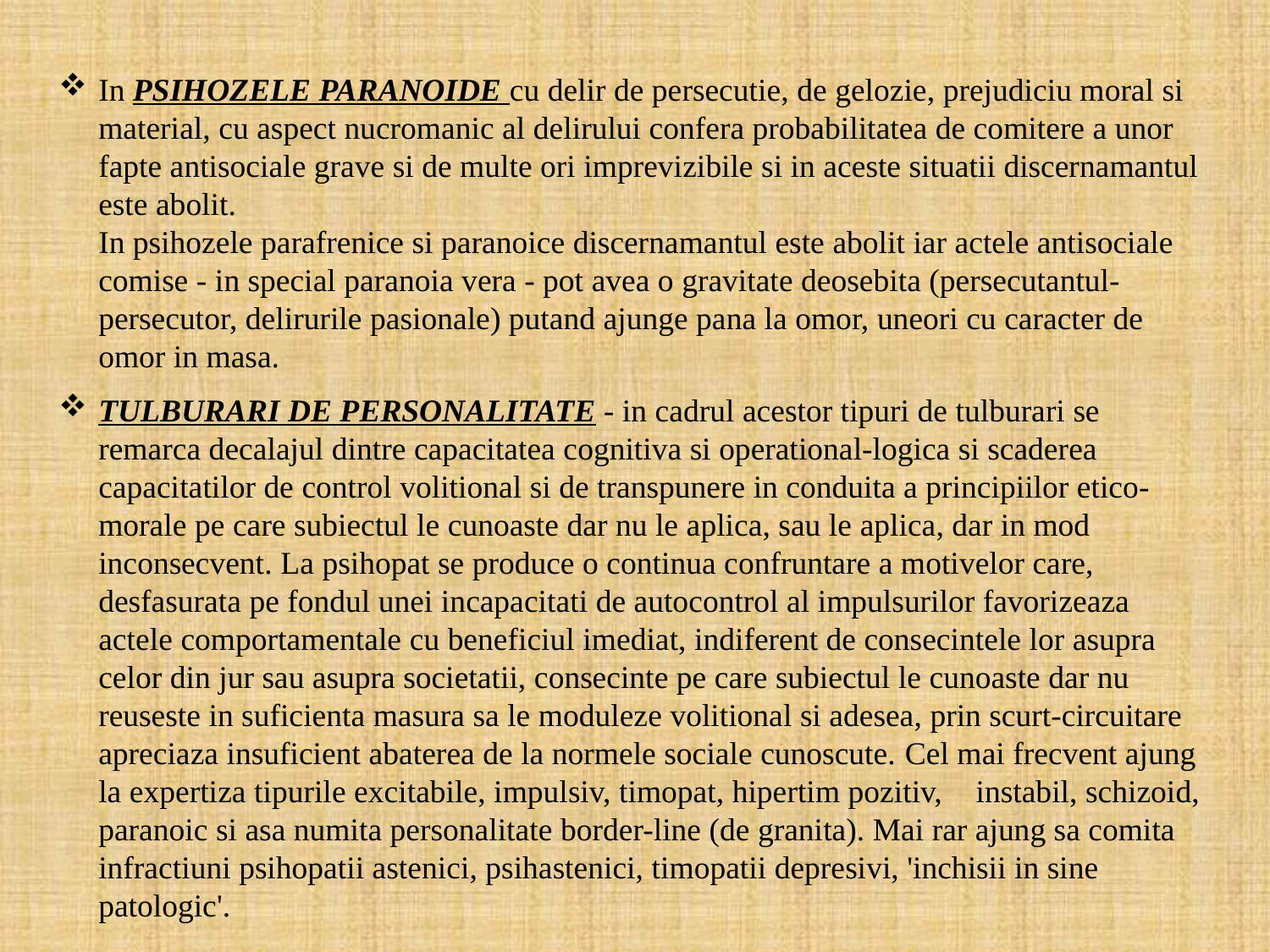

In PSIHOZELE PARANOIDE cu delir de persecutie, de gelozie, prejudiciu moral si material, cu aspect nucromanic al delirului confera probabilitatea de comitere a unor fapte antisociale grave si de multe ori imprevizibile si in aceste situatii discernamantul este abolit.
In psihozele parafrenice si paranoice discernamantul este abolit iar actele antisociale comise - in special paranoia vera - pot avea o gravitate deosebita (persecutantul-persecutor, delirurile pasionale) putand ajunge pana la omor, uneori cu caracter de omor in masa.
TULBURARI DE PERSONALITATE - in cadrul acestor tipuri de tulburari se remarca decalajul dintre capacitatea cognitiva si operational-logica si scaderea capacitatilor de control volitional si de transpunere in conduita a principiilor etico-morale pe care subiectul le cunoaste dar nu le aplica, sau le aplica, dar in mod inconsecvent. La psihopat se produce o continua confruntare a motivelor care, desfasurata pe fondul unei incapacitati de autocontrol al impulsurilor favorizeaza actele comportamentale cu beneficiul imediat, indiferent de consecintele lor asupra celor din jur sau asupra societatii, consecinte pe care subiectul le cunoaste dar nu reuseste in suficienta masura sa le moduleze volitional si adesea, prin scurt-circuitare apreciaza insuficient abaterea de la normele sociale cunoscute. Cel mai frecvent ajung la expertiza tipurile excitabile, impulsiv, timopat, hipertim pozitiv,    instabil, schizoid, paranoic si asa numita personalitate border-line (de granita). Mai rar ajung sa comita infractiuni psihopatii astenici, psihastenici, timopatii depresivi, 'inchisii in sine patologic'.